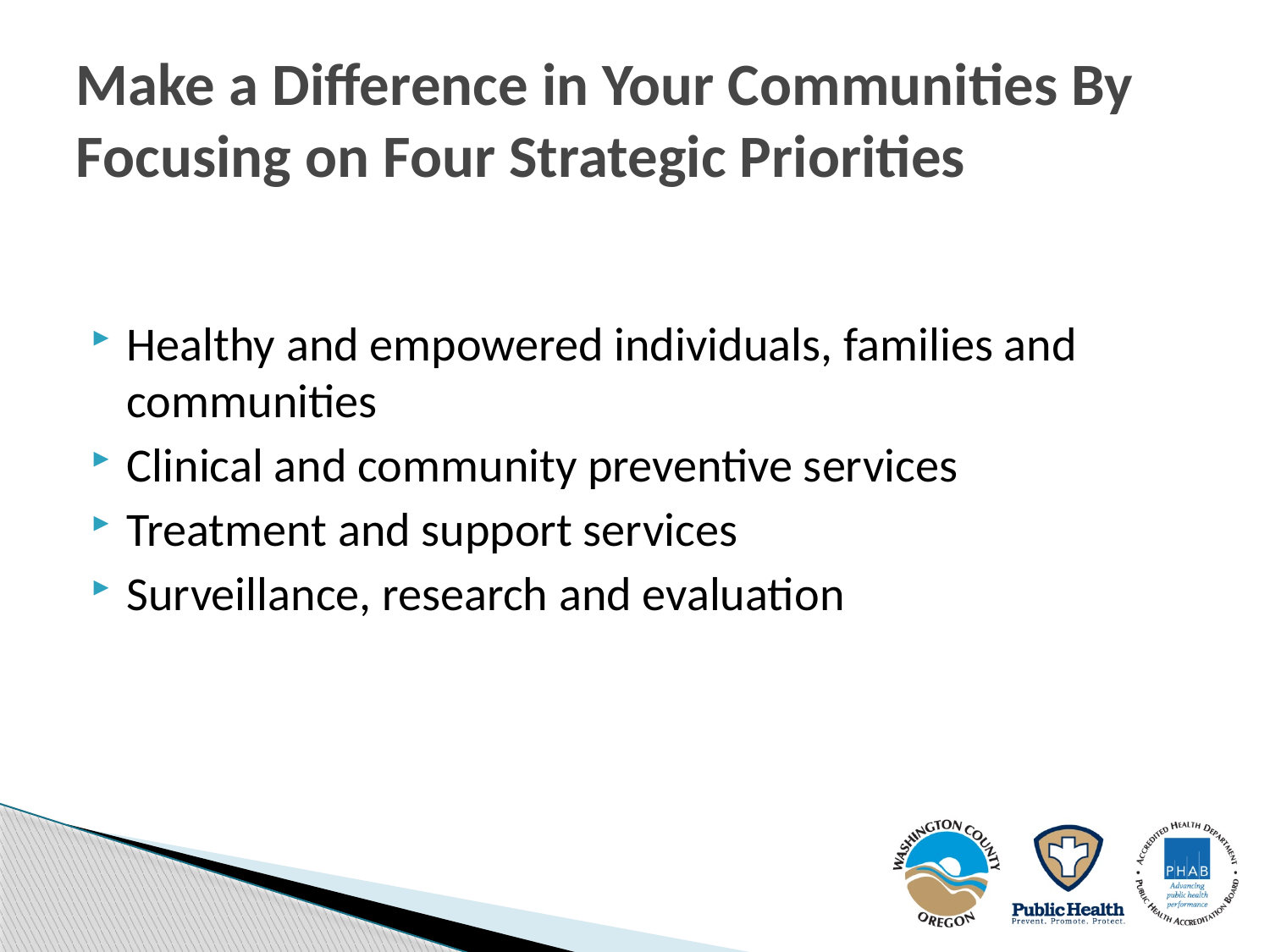

# Make a Difference in Your Communities By Focusing on Four Strategic Priorities
Healthy and empowered individuals, families and communities
Clinical and community preventive services
Treatment and support services
Surveillance, research and evaluation